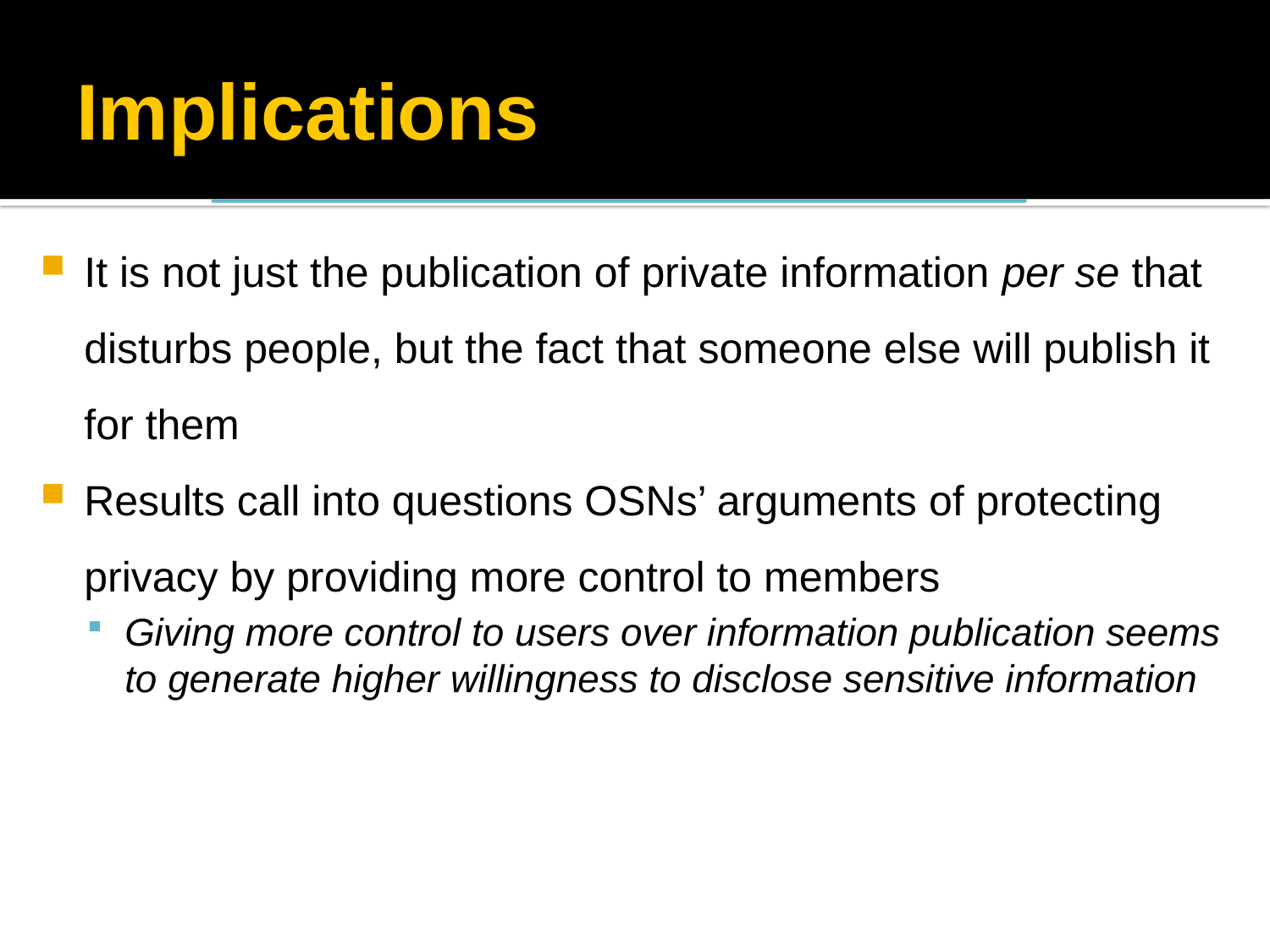

# Implications
It is not just the publication of private information per se that disturbs people, but the fact that someone else will publish it for them
Results call into questions OSNs’ arguments of protecting privacy by providing more control to members
Giving more control to users over information publication seems to generate higher willingness to disclose sensitive information